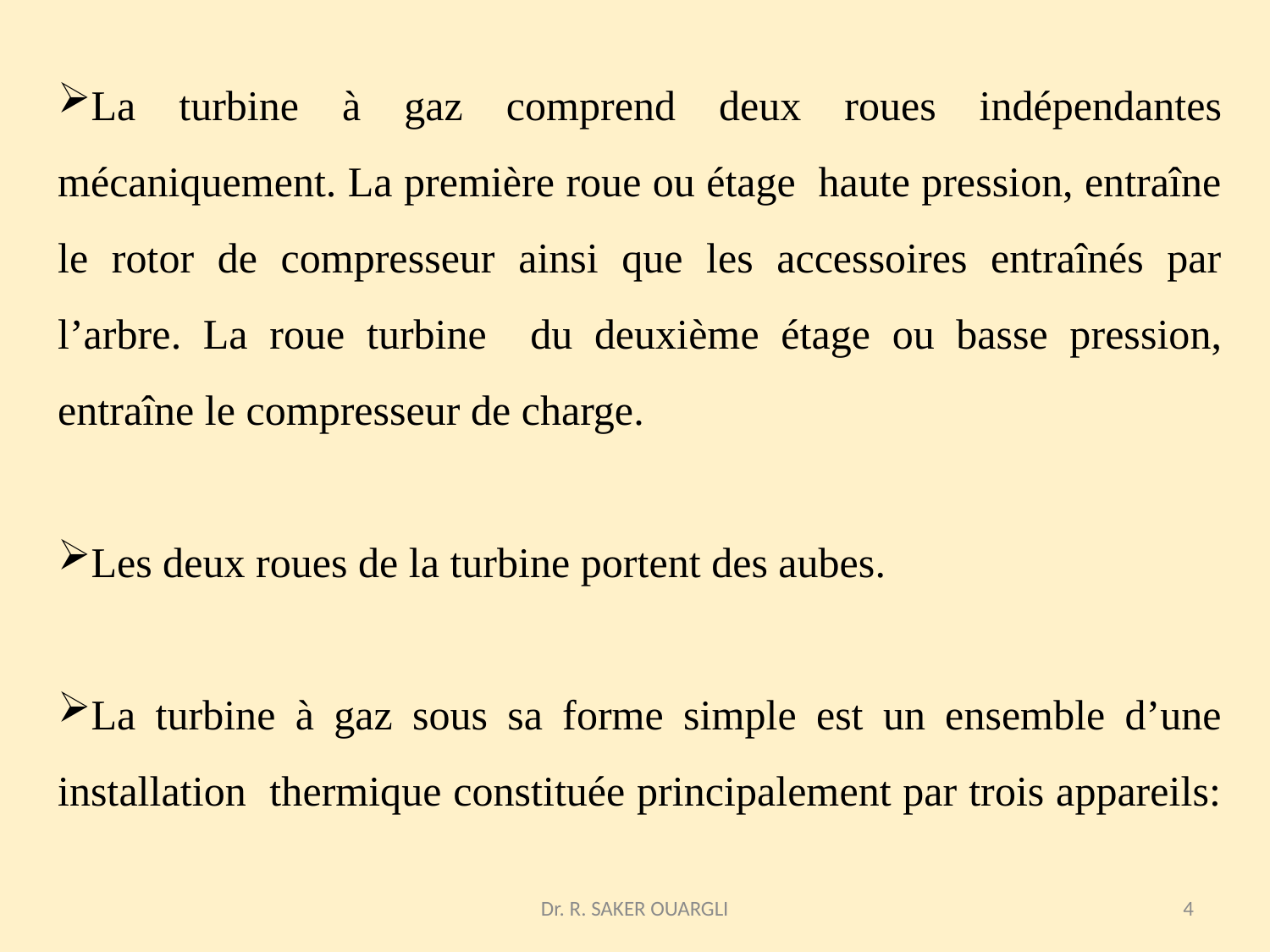

La turbine à gaz comprend deux roues indépendantes mécaniquement. La première roue ou étage  haute pression, entraîne le rotor de compresseur ainsi que les accessoires entraînés par l’arbre. La roue turbine  du deuxième étage ou basse pression, entraîne le compresseur de charge.

Les deux roues de la turbine portent des aubes.

La turbine à gaz sous sa forme simple est un ensemble d’une installation  thermique constituée principalement par trois appareils:

Dr. R. SAKER OUARGLI
4